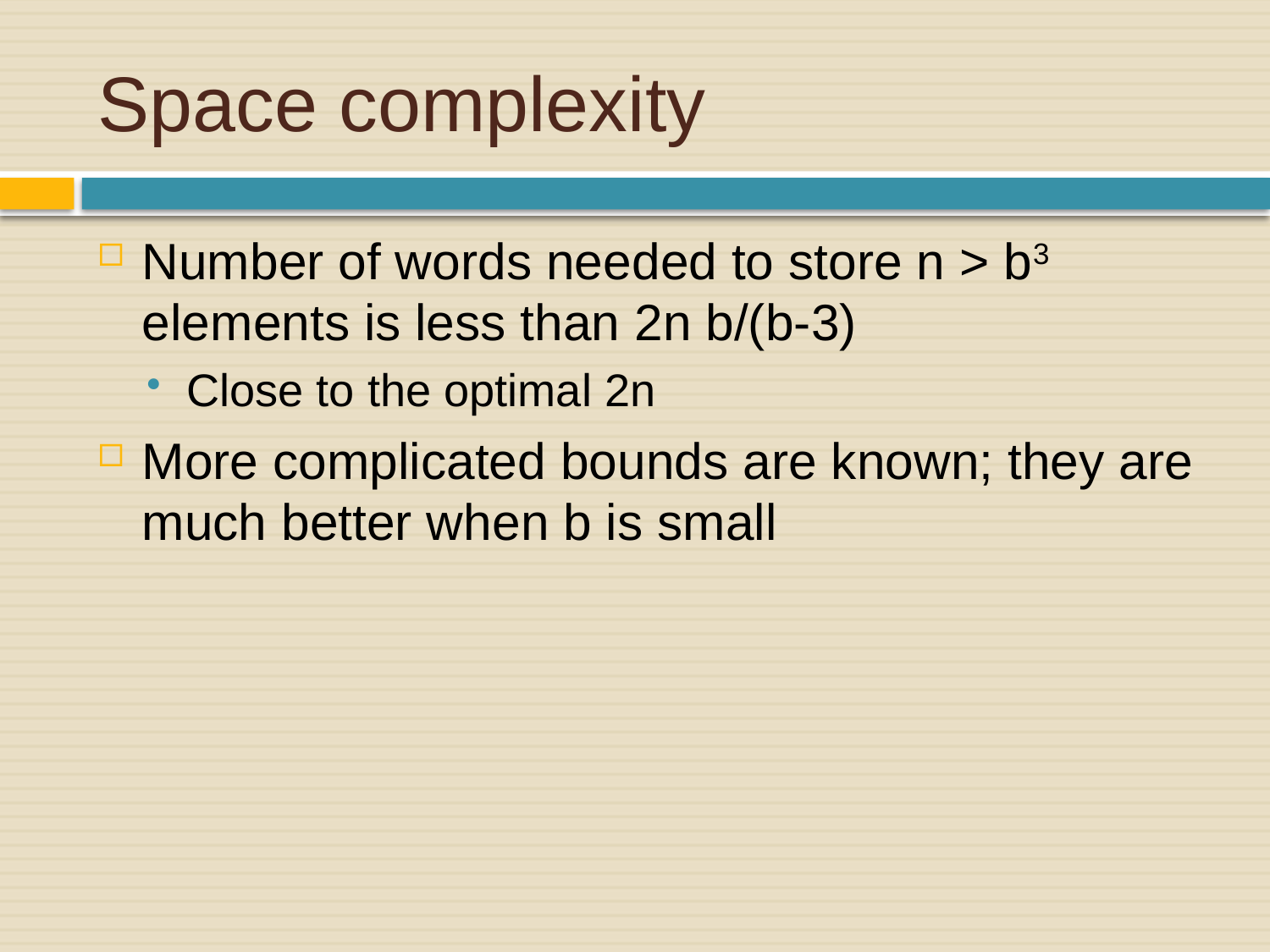

# Space complexity
Number of words needed to store n > b3 elements is less than 2n b/(b-3)
Close to the optimal 2n
More complicated bounds are known; they are much better when b is small